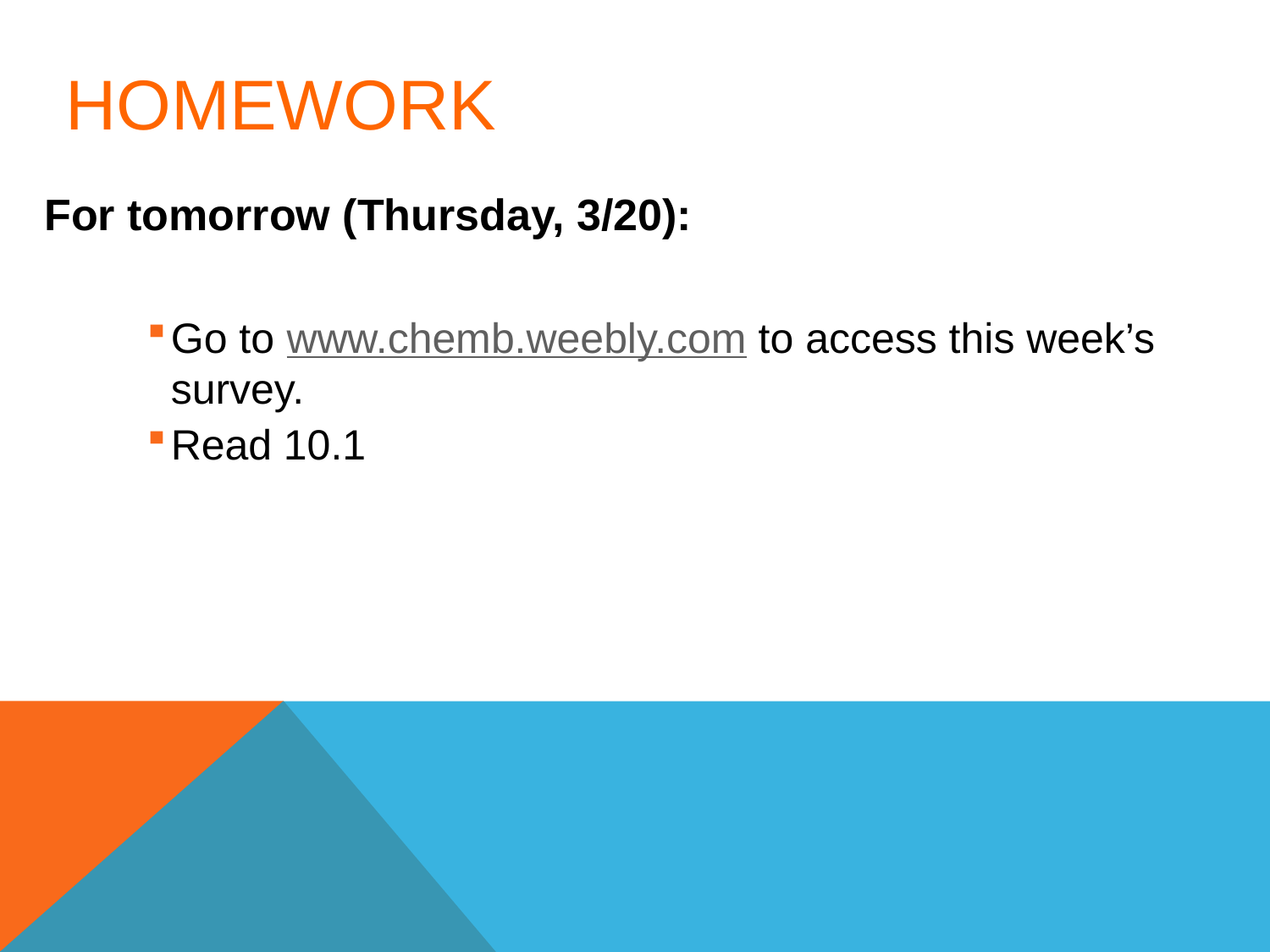

# Homework
For tomorrow (Thursday, 3/20):

Go to www.chemb.weebly.com to access this week’s survey.
Read 10.1